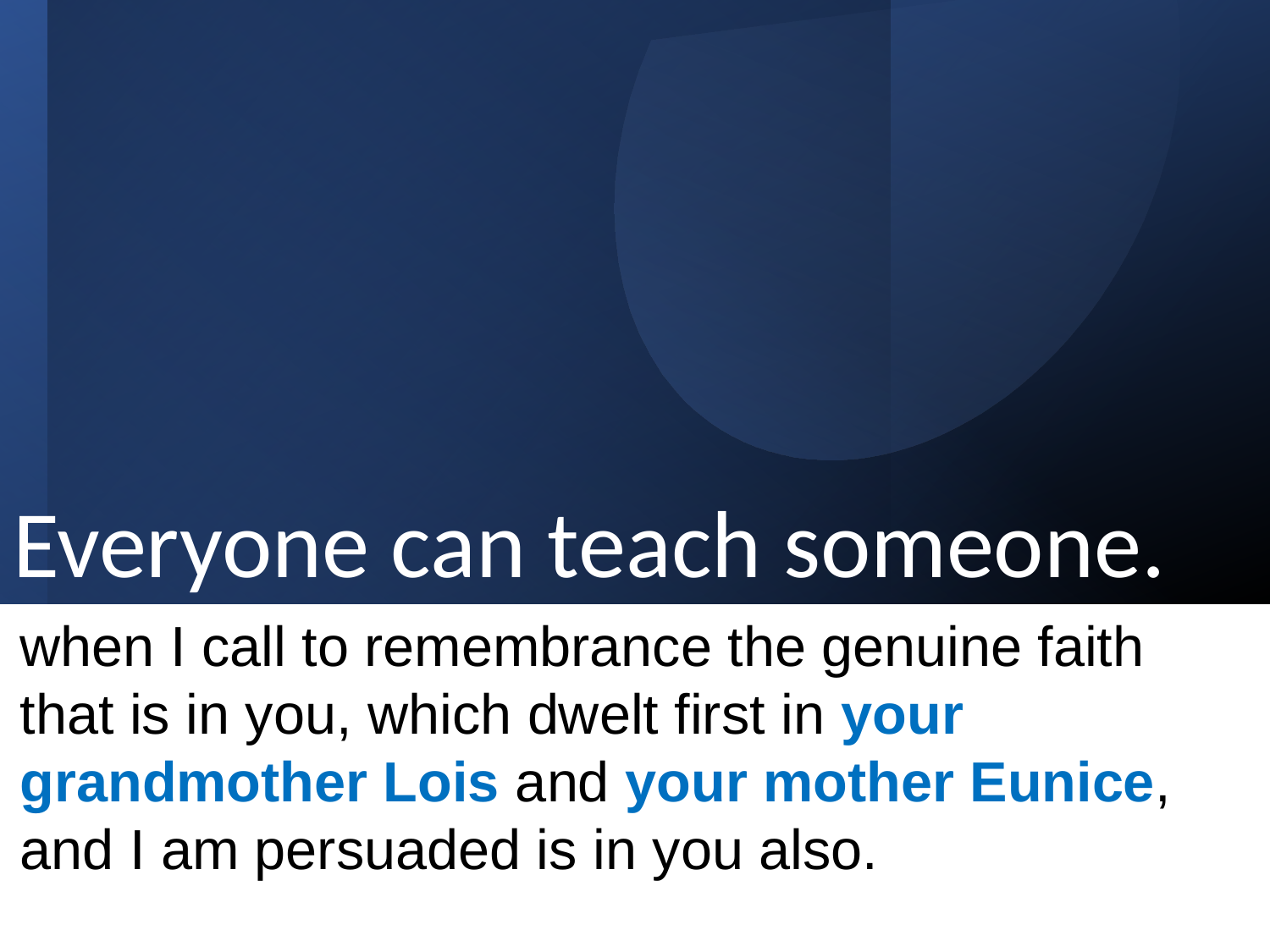

Everyone can teach someone.
when I call to remembrance the genuine faith that is in you, which dwelt first in your grandmother Lois and your mother Eunice, and I am persuaded is in you also.
													    2 Timothy 1:5